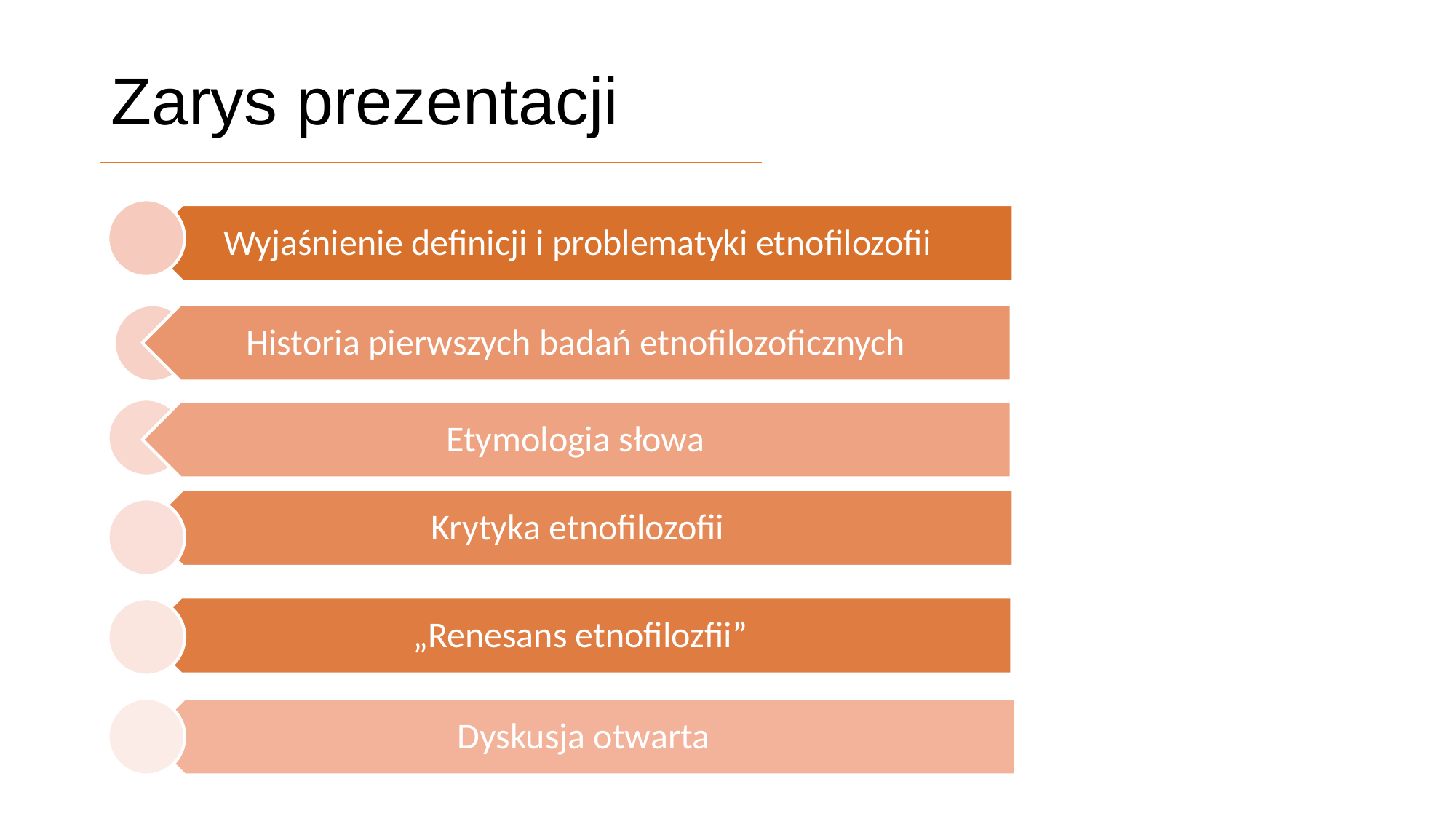

# Zarys prezentacji
Wyjaśnienie definicji i problematyki etnofilozofii
„Renesans etnofilozfii”
Krytyka etnofilozofii
Historia pierwszych badań etnofilozoficznych
Etymologia słowa
Dyskusja otwarta